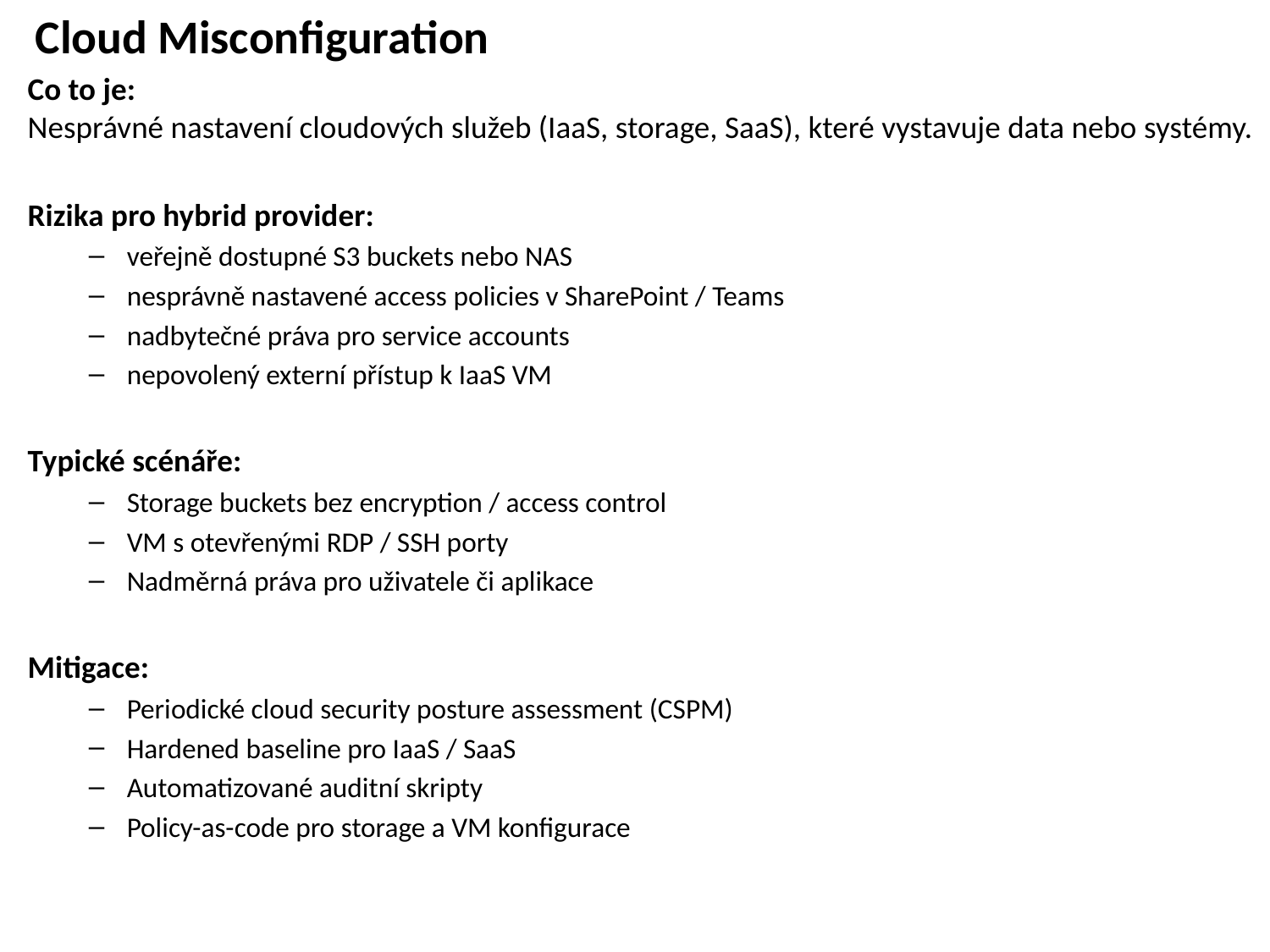

Cloud Misconfiguration
Co to je:
Nesprávné nastavení cloudových služeb (IaaS, storage, SaaS), které vystavuje data nebo systémy.

Rizika pro hybrid provider:
veřejně dostupné S3 buckets nebo NAS
nesprávně nastavené access policies v SharePoint / Teams
nadbytečné práva pro service accounts
nepovolený externí přístup k IaaS VM

Typické scénáře:
Storage buckets bez encryption / access control
VM s otevřenými RDP / SSH porty
Nadměrná práva pro uživatele či aplikace

Mitigace:
Periodické cloud security posture assessment (CSPM)
Hardened baseline pro IaaS / SaaS
Automatizované auditní skripty
Policy-as-code pro storage a VM konfigurace